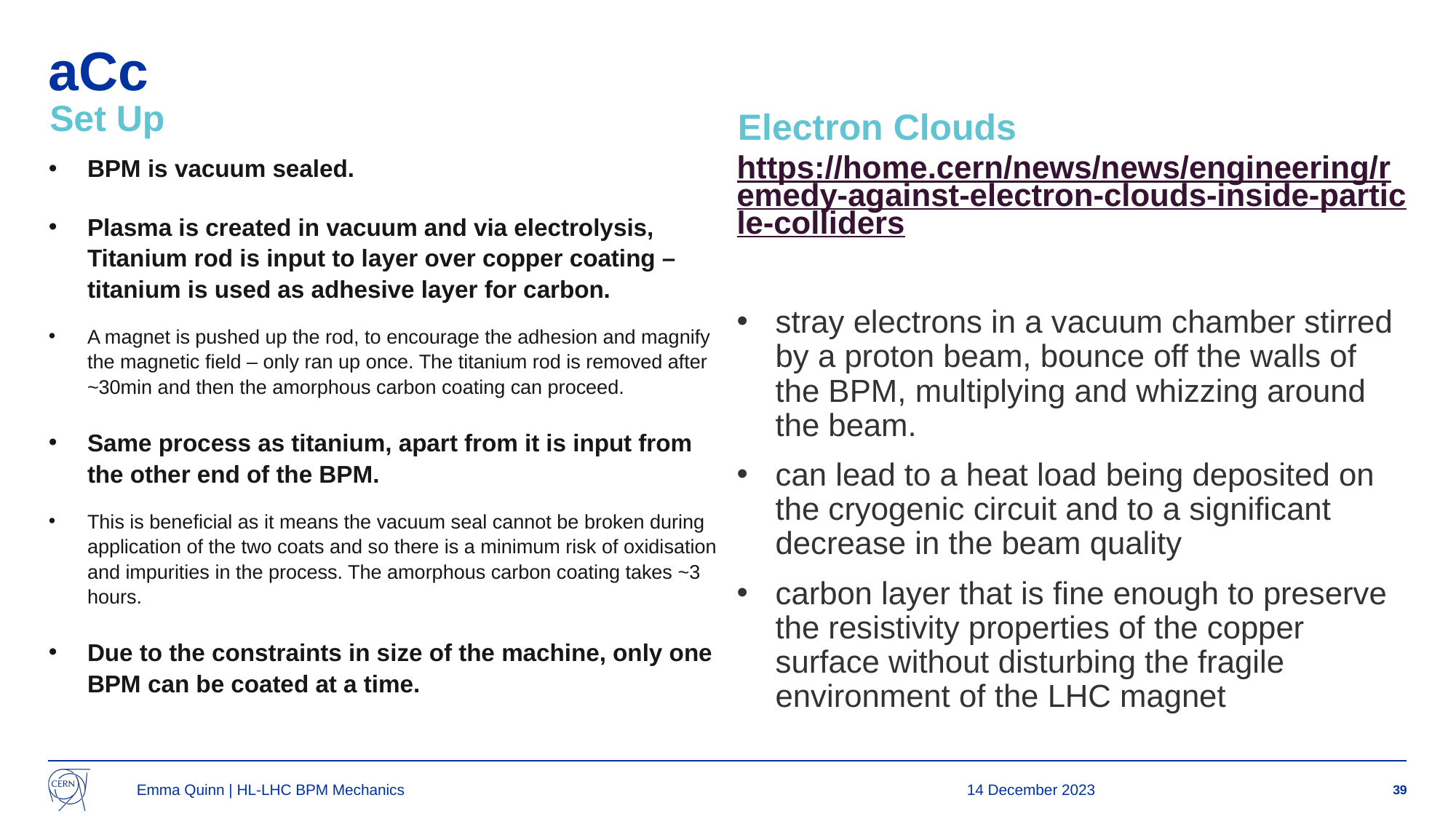

# aCc
Set Up
Electron Clouds
BPM is vacuum sealed.
Plasma is created in vacuum and via electrolysis, Titanium rod is input to layer over copper coating – titanium is used as adhesive layer for carbon.
A magnet is pushed up the rod, to encourage the adhesion and magnify the magnetic field – only ran up once. The titanium rod is removed after ~30min and then the amorphous carbon coating can proceed.
Same process as titanium, apart from it is input from the other end of the BPM.
This is beneficial as it means the vacuum seal cannot be broken during application of the two coats and so there is a minimum risk of oxidisation and impurities in the process. The amorphous carbon coating takes ~3 hours.
Due to the constraints in size of the machine, only one BPM can be coated at a time.

https://home.cern/news/news/engineering/remedy-against-electron-clouds-inside-particle-colliders

stray electrons in a vacuum chamber stirred by a proton beam, bounce off the walls of the BPM, multiplying and whizzing around the beam.
can lead to a heat load being deposited on the cryogenic circuit and to a significant decrease in the beam quality
carbon layer that is fine enough to preserve the resistivity properties of the copper surface without disturbing the fragile environment of the LHC magnet
Emma Quinn | HL-LHC BPM Mechanics
14 December 2023
39